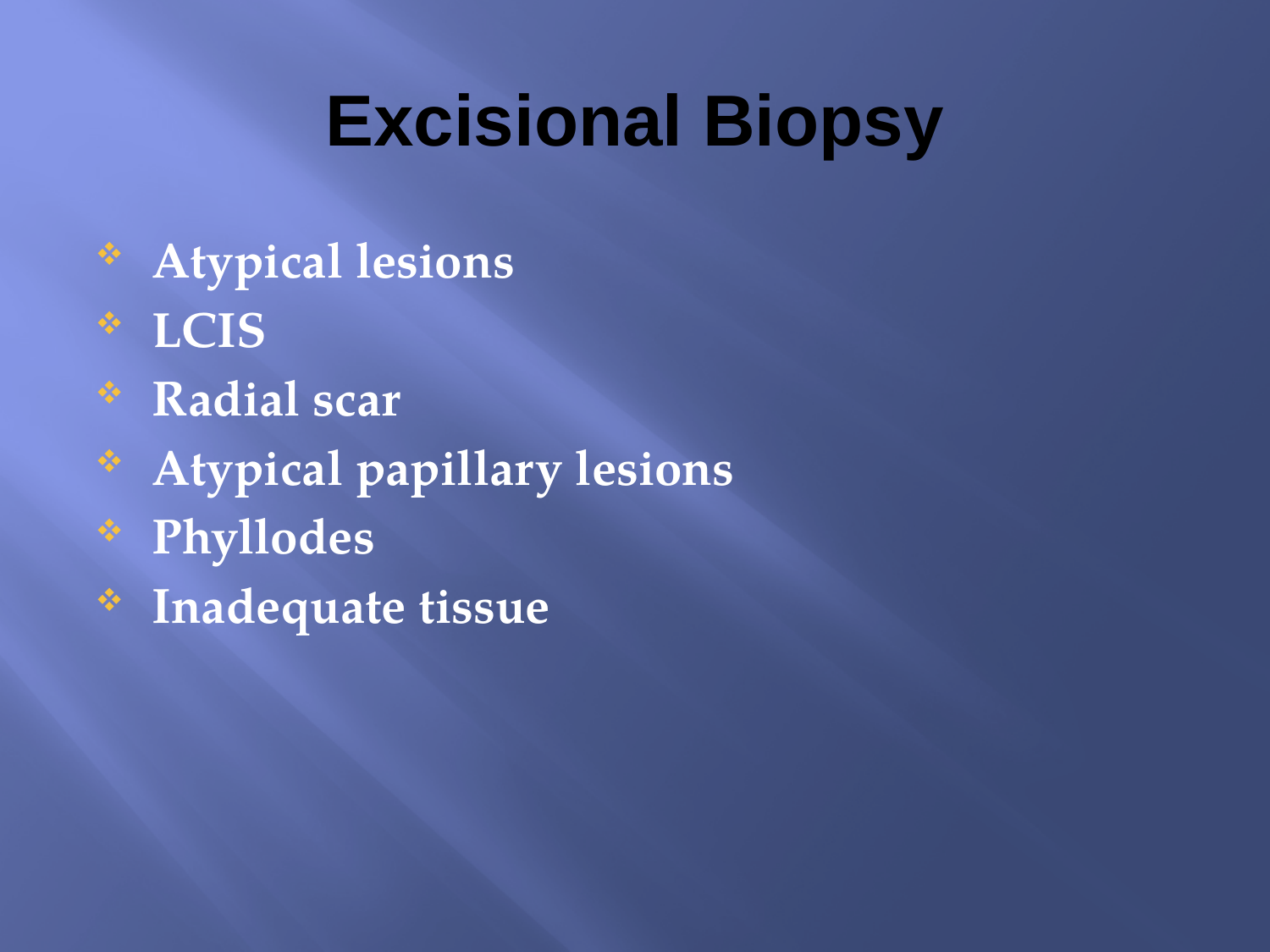

# Excisional Biopsy
Atypical lesions
LCIS
Radial scar
Atypical papillary lesions
Phyllodes
Inadequate tissue